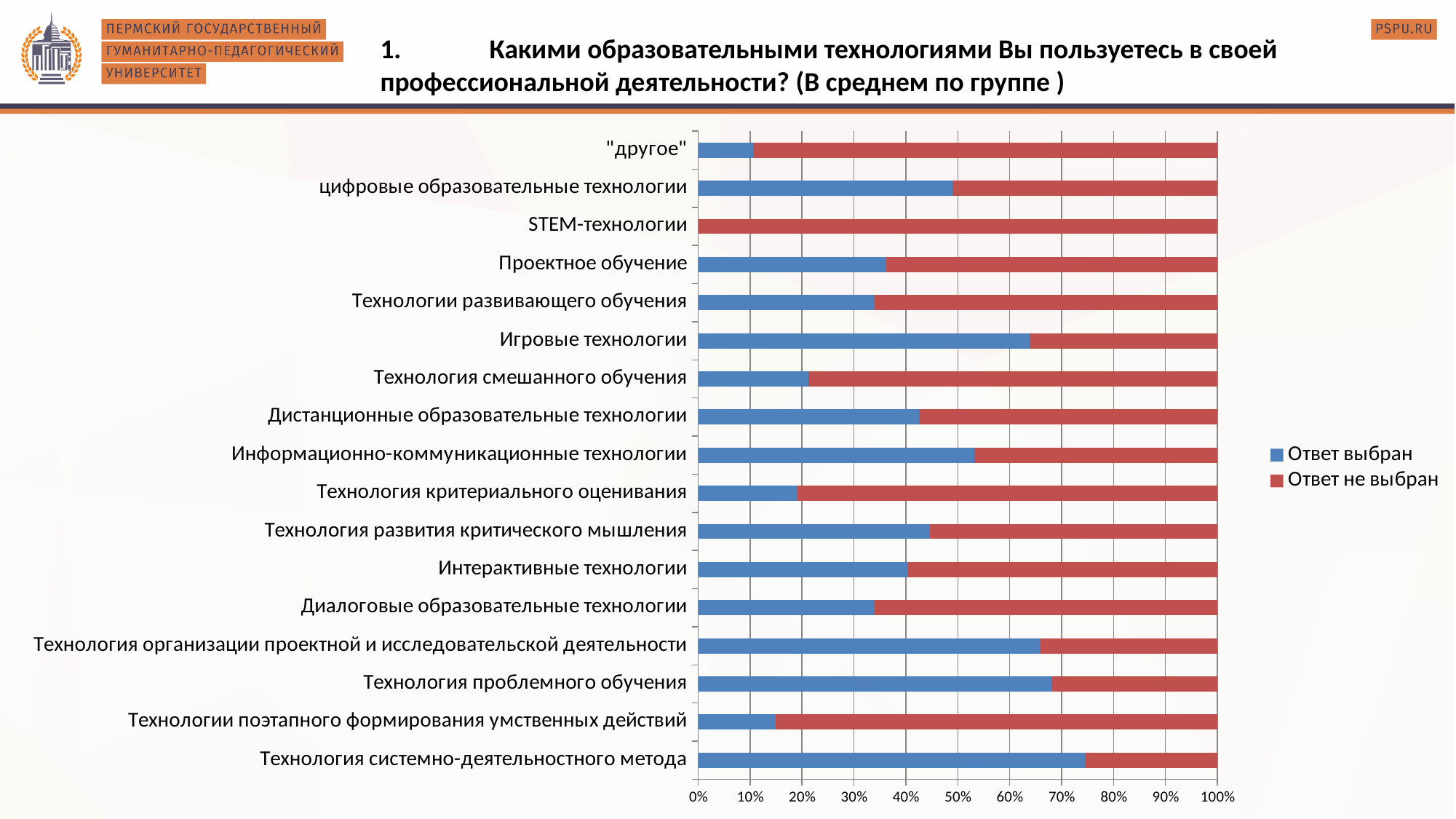

1.	Какими образовательными технологиями Вы пользуетесь в своей профессиональной деятельности? (В среднем по группе )

### Chart

| Category | Ответ выбран | Ответ не выбран |
|---|---|---|
|  Технология системно-деятельностного метода | 35.0 | 12.0 |
|  Технологии поэтапного формирования умственных действий | 7.0 | 40.0 |
|  Технология проблемного обучения | 32.0 | 15.0 |
|  Технология организации проектной и исследовательской деятельности | 31.0 | 16.0 |
|  Диалоговые образовательные технологии | 16.0 | 31.0 |
|  Интерактивные технологии | 19.0 | 28.0 |
|  Технология развития критического мышления | 21.0 | 26.0 |
|  Технология критериального оценивания | 9.0 | 38.0 |
| Информационно-коммуникационные технологии | 25.0 | 22.0 |
| Дистанционные образовательные технологии | 20.0 | 27.0 |
| Технология смешанного обучения | 10.0 | 37.0 |
| Игровые технологии | 30.0 | 17.0 |
| Технологии развивающего обучения | 16.0 | 31.0 |
| Проектное обучение | 17.0 | 30.0 |
| STEM-технологии | 0.0 | 47.0 |
|  цифровые образовательные технологии | 23.0 | 24.0 |
|  "другое" | 5.0 | 42.0 |